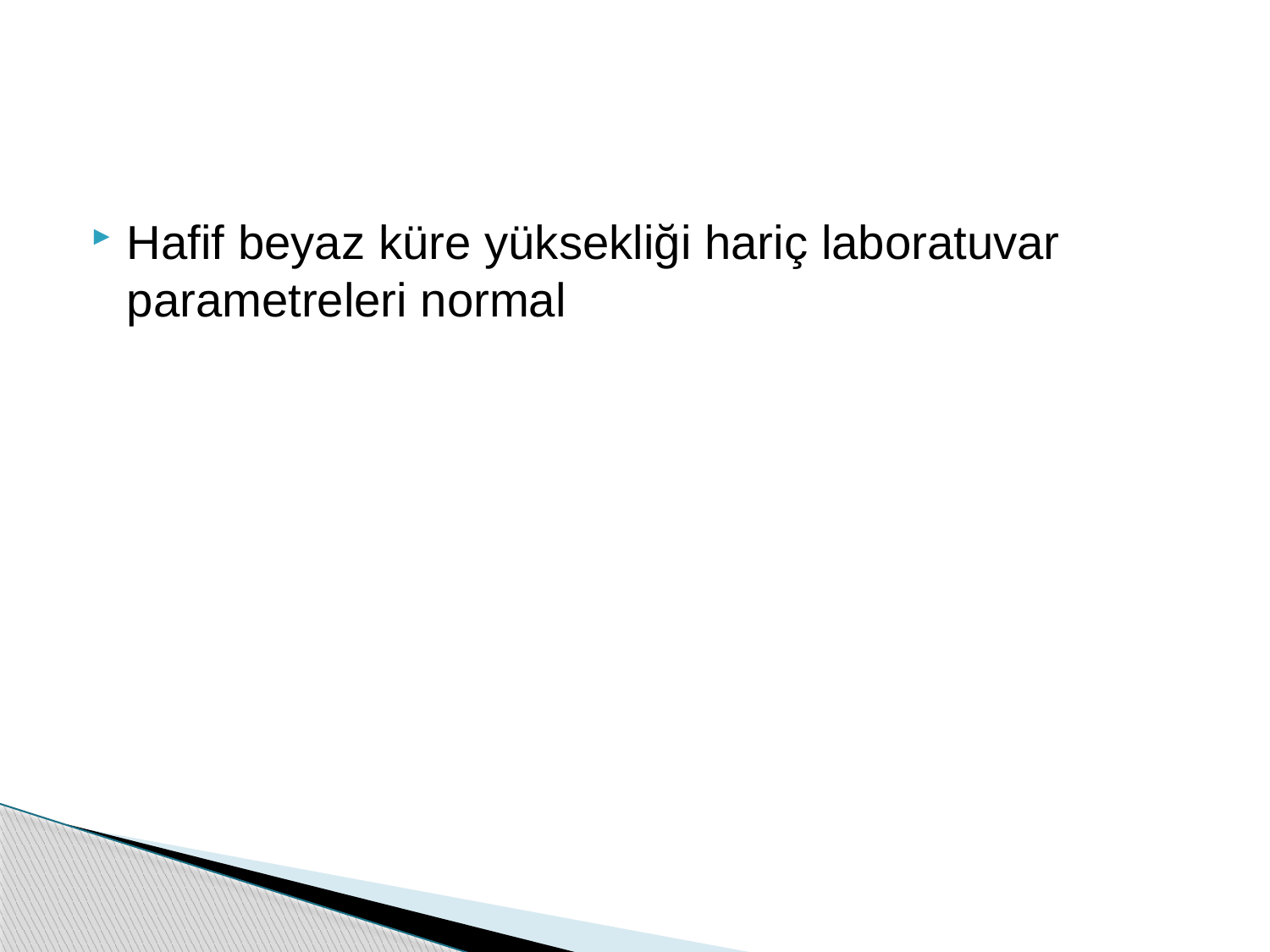

#
Hafif beyaz küre yüksekliği hariç laboratuvar parametreleri normal